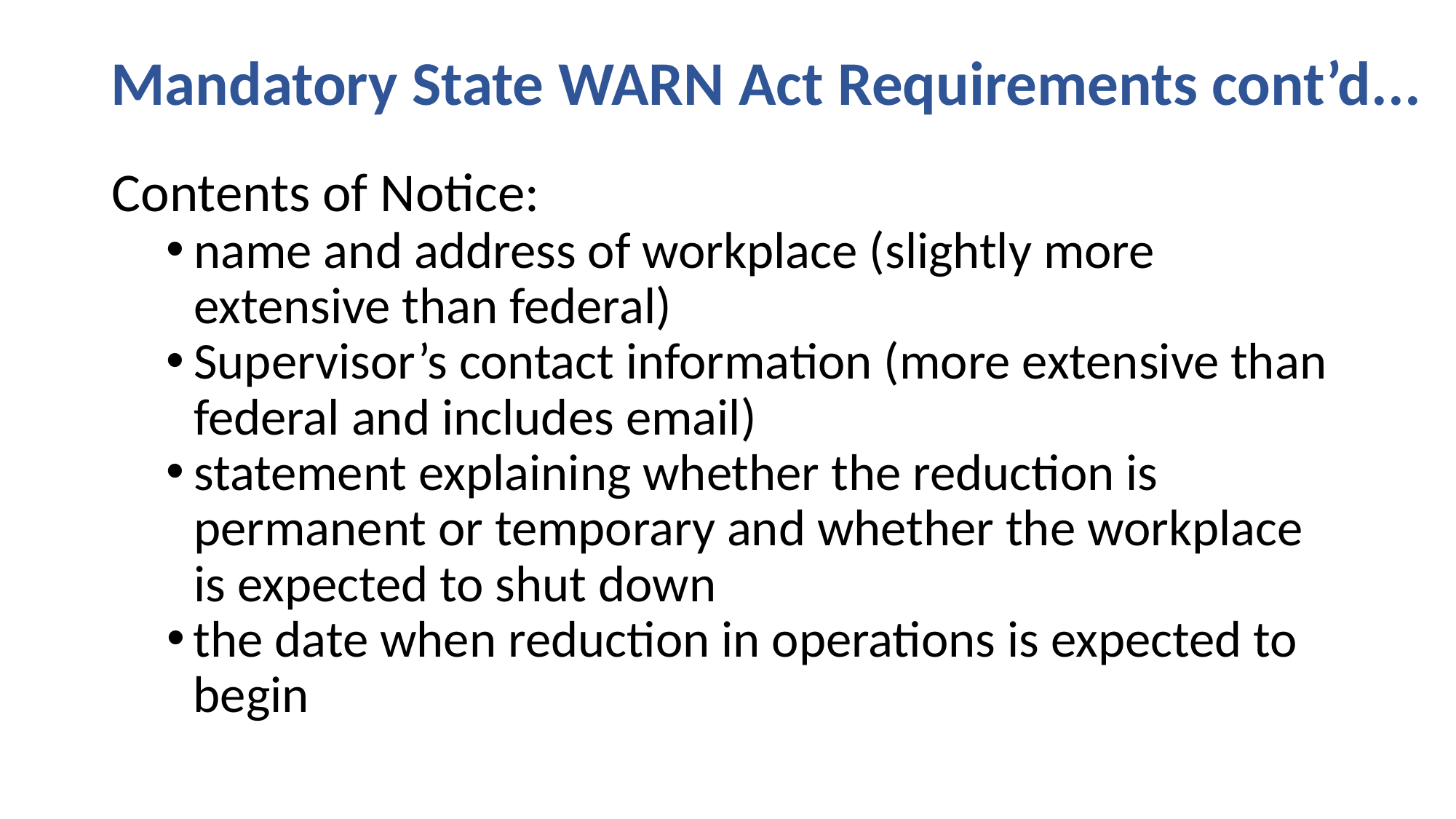

# Mandatory State WARN Act Requirements cont’d...
Contents of Notice:
name and address of workplace (slightly more extensive than federal)
Supervisor’s contact information (more extensive than federal and includes email)
statement explaining whether the reduction is permanent or temporary and whether the workplace is expected to shut down
the date when reduction in operations is expected to begin